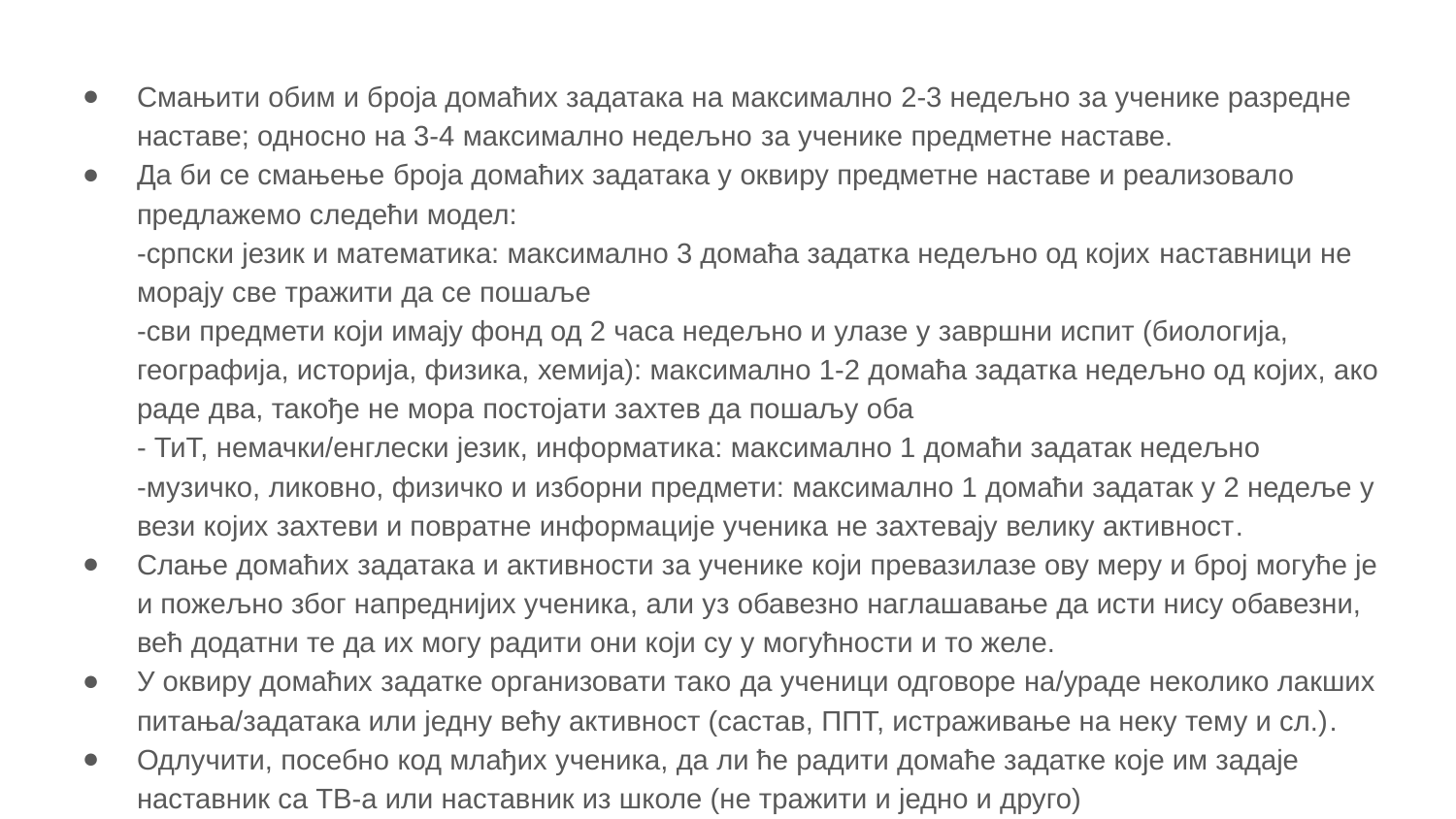

#
Смањити обим и броја домаћих задатака на максимално 2-3 недељно за ученике разредне наставе; односно на 3-4 максимално недељно за ученике предметне наставе.
Да би се смањење броја домаћих задатака у оквиру предметне наставе и реализовало предлажемо следећи модел:
 	-српски језик и математика: максимално 3 домаћа задатка недељно од којих наставници не морају све тражити да се пошаље
	-сви предмети који имају фонд од 2 часа недељно и улазе у завршни испит (биологија, географија, историја, физика, хемија): максимално 1-2 домаћа задатка недељно од којих, ако раде два, такође не мора постојати захтев да пошаљу оба
	- ТиТ, немачки/енглески језик, информатика: максимално 1 домаћи задатак недељно
	-музичко, ликовно, физичко и изборни предмети: максимално 1 домаћи задатак у 2 недеље у вези којих захтеви и повратне информације ученика не захтевају велику активност.
Слање домаћих задатака и активности за ученике који превазилазе ову меру и број могуће је и пожељно због напреднијих ученика, али уз обавезно наглашавање да исти нису обавезни, већ додатни те да их могу радити они који су у могућности и то желе.
У оквиру домаћих задатке организовати тако да ученици одговоре на/ураде неколико лакших питања/задатака или једну већу активност (састав, ППТ, истраживање на неку тему и сл.).
Одлучити, посебно код млађих ученика, да ли ће радити домаће задатке које им задаје наставник са ТВ-а или наставник из школе (не тражити и једно и друго)